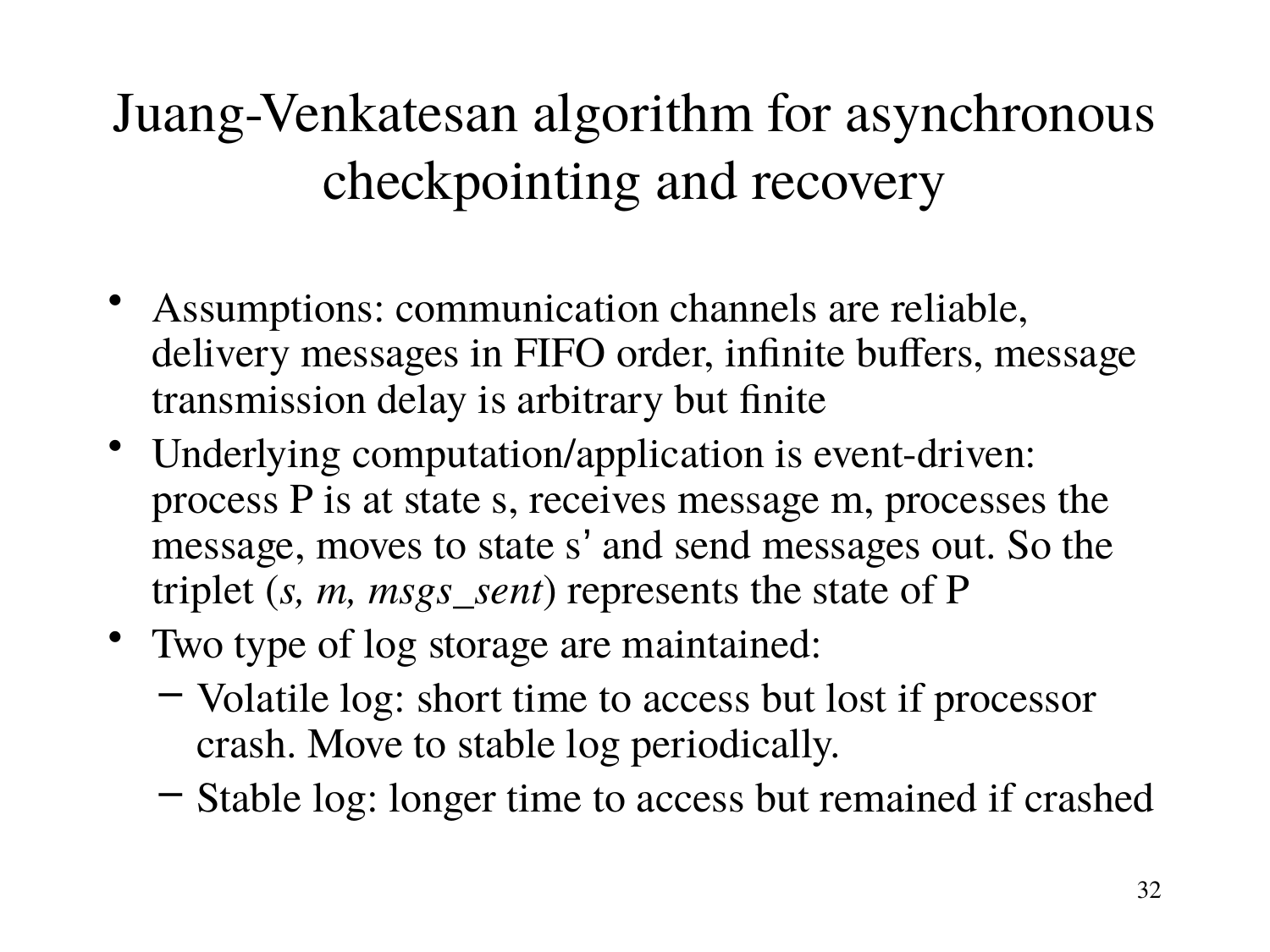

Juang-Venkatesan algorithm for asynchronous checkpointing and recovery
Assumptions: communication channels are reliable, delivery messages in FIFO order, infinite buffers, message transmission delay is arbitrary but finite
Underlying computation/application is event-driven: process P is at state s, receives message m, processes the message, moves to state s’ and send messages out. So the triplet (s, m, msgs_sent) represents the state of P
Two type of log storage are maintained:
Volatile log: short time to access but lost if processor crash. Move to stable log periodically.
Stable log: longer time to access but remained if crashed
32